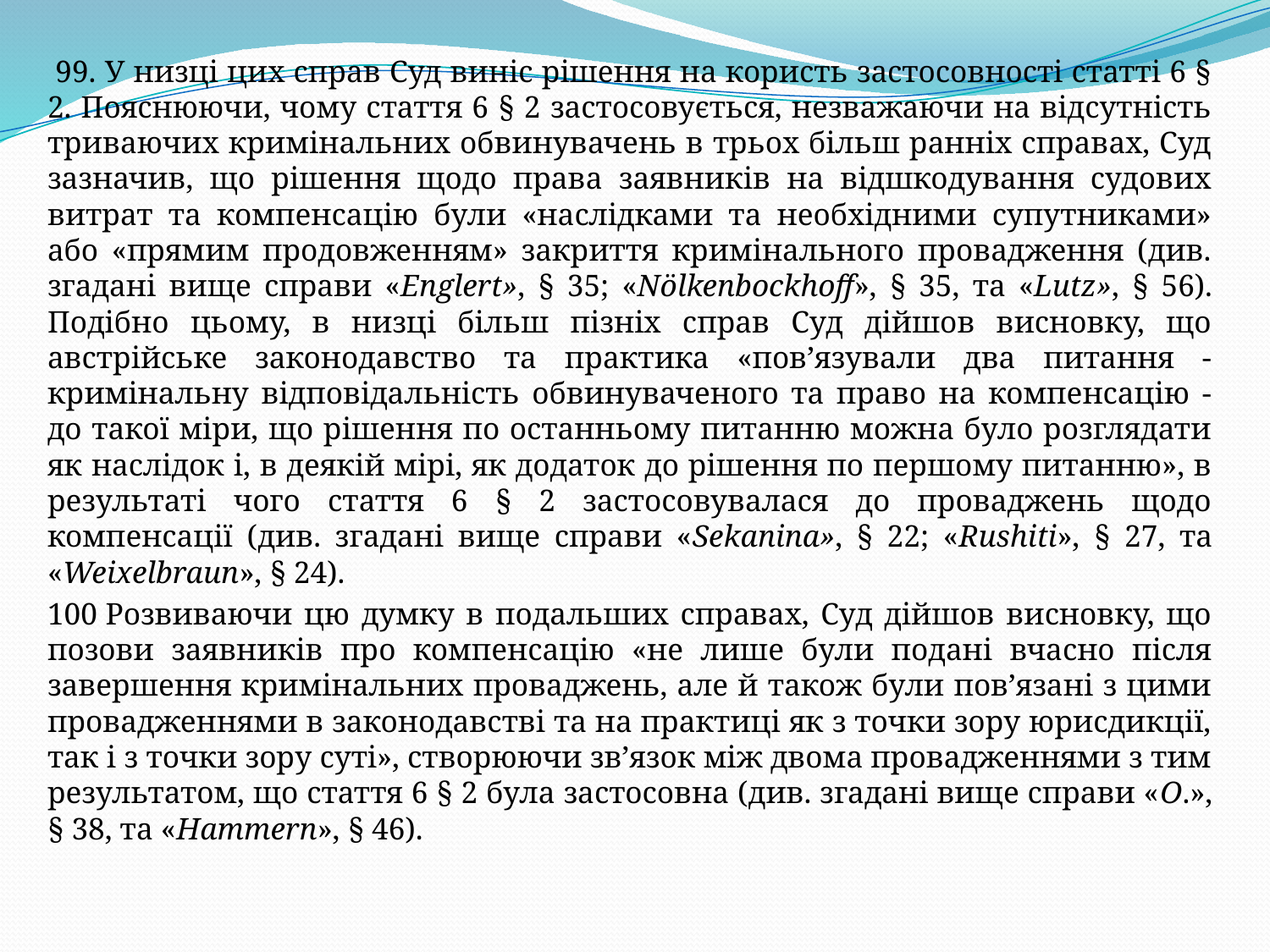

99. У низці цих справ Суд виніс рішення на користь застосовності статті 6 § 2. Пояснюючи, чому стаття 6 § 2 застосовується, незважаючи на відсутність триваючих кримінальних обвинувачень в трьох більш ранніх справах, Суд зазначив, що рішення щодо права заявників на відшкодування судових витрат та компенсацію були «наслідками та необхідними супутниками» або «прямим продовженням» закриття кримінального провадження (див. згадані вище справи «Englert», § 35; «Nölkenbockhoff», § 35, та «Lutz», § 56). Подібно цьому, в низці більш пізніх справ Суд дійшов висновку, що австрійське законодавство та практика «пов’язували два питання - кримінальну відповідальність обвинуваченого та право на компенсацію - до такої міри, що рішення по останньому питанню можна було розглядати як наслідок і, в деякій мірі, як додаток до рішення по першому питанню», в результаті чого стаття 6 § 2 застосовувалася до проваджень щодо компенсації (див. згадані вище справи «Sekanina», § 22; «Rushiti», § 27, та «Weixelbraun», § 24).
100 Розвиваючи цю думку в подальших справах, Суд дійшов висновку, що позови заявників про компенсацію «не лише були подані вчасно після завершення кримінальних проваджень, але й також були пов’язані з цими провадженнями в законодавстві та на практиці як з точки зору юрисдикції, так і з точки зору суті», створюючи зв’язок між двома провадженнями з тим результатом, що стаття 6 § 2 була застосовна (див. згадані вище справи «О.», § 38, та «Hammern», § 46).